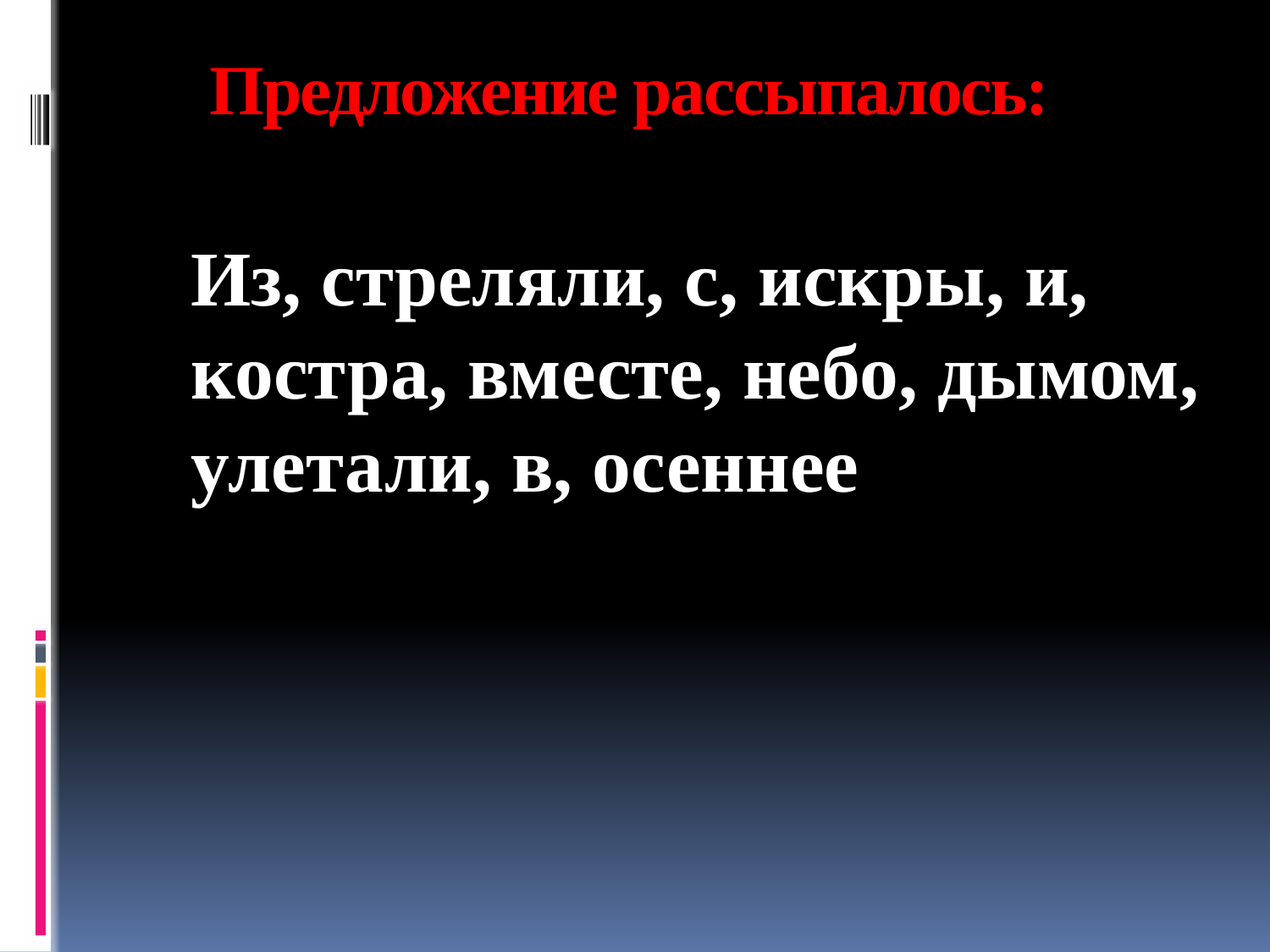

# Предложение рассыпалось:
Из, стреляли, с, искры, и, костра, вместе, небо, дымом, улетали, в, осеннее